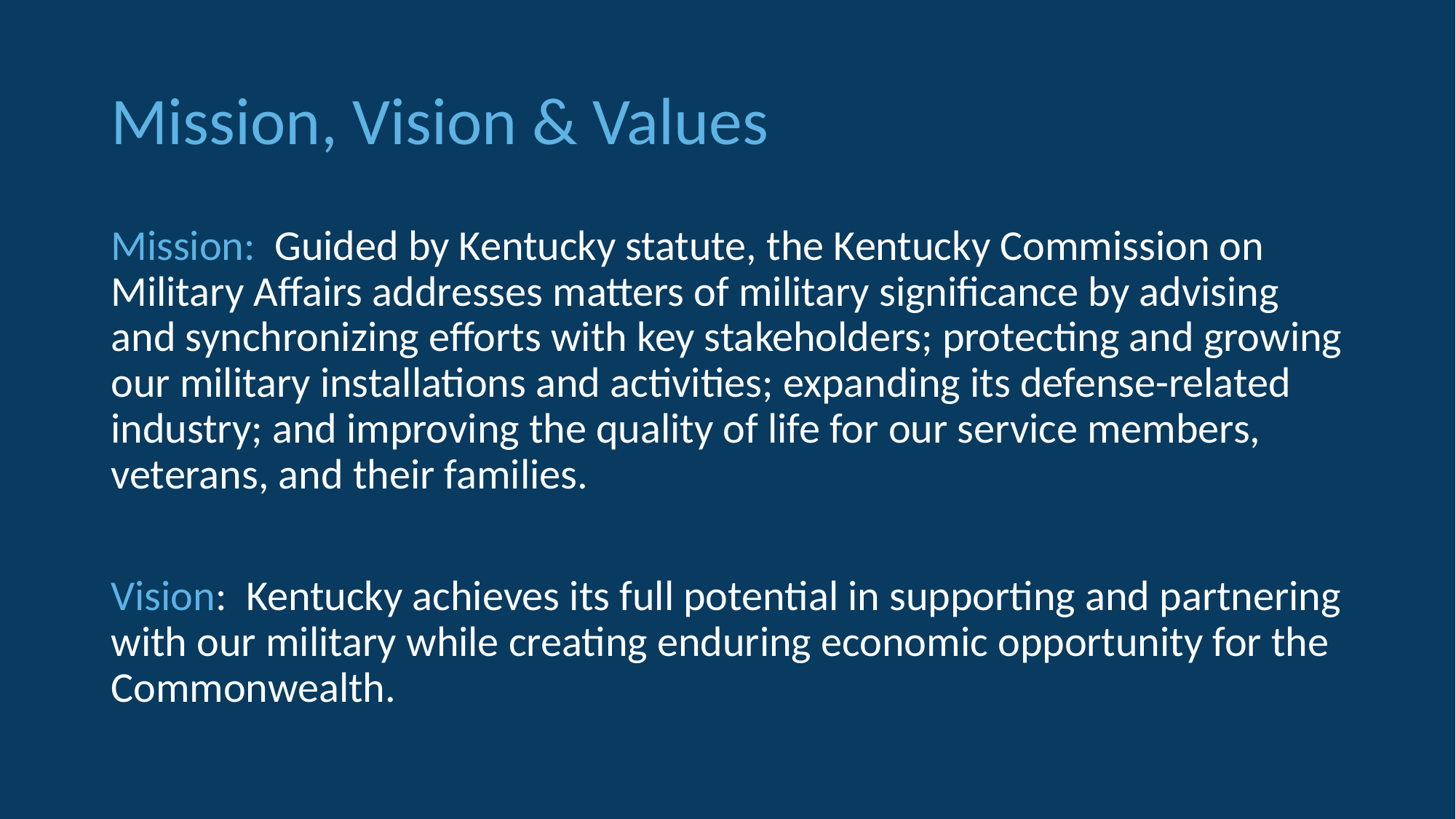

# Mission, Vision & Values
Mission:  Guided by Kentucky statute, the Kentucky Commission on Military Affairs addresses matters of military significance by advising and synchronizing efforts with key stakeholders; protecting and growing our military installations and activities; expanding its defense-related industry; and improving the quality of life for our service members, veterans, and their families.

Vision:  Kentucky achieves its full potential in supporting and partnering with our military while creating enduring economic opportunity for the Commonwealth.